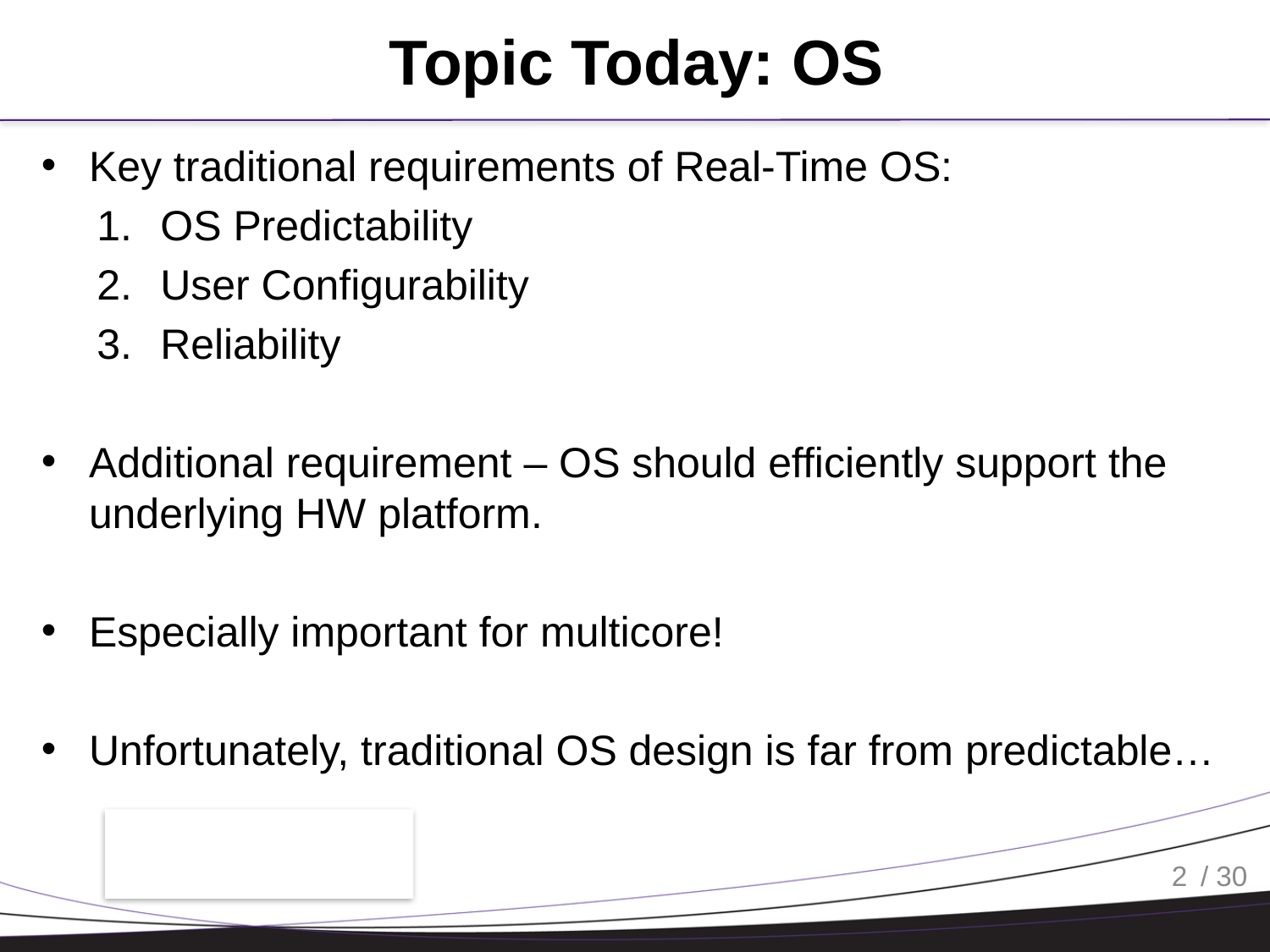

# Topic Today: OS
Key traditional requirements of Real-Time OS:
OS Predictability
User Configurability
Reliability

Additional requirement – OS should efficiently support the underlying HW platform.

Especially important for multicore!

Unfortunately, traditional OS design is far from predictable…

2